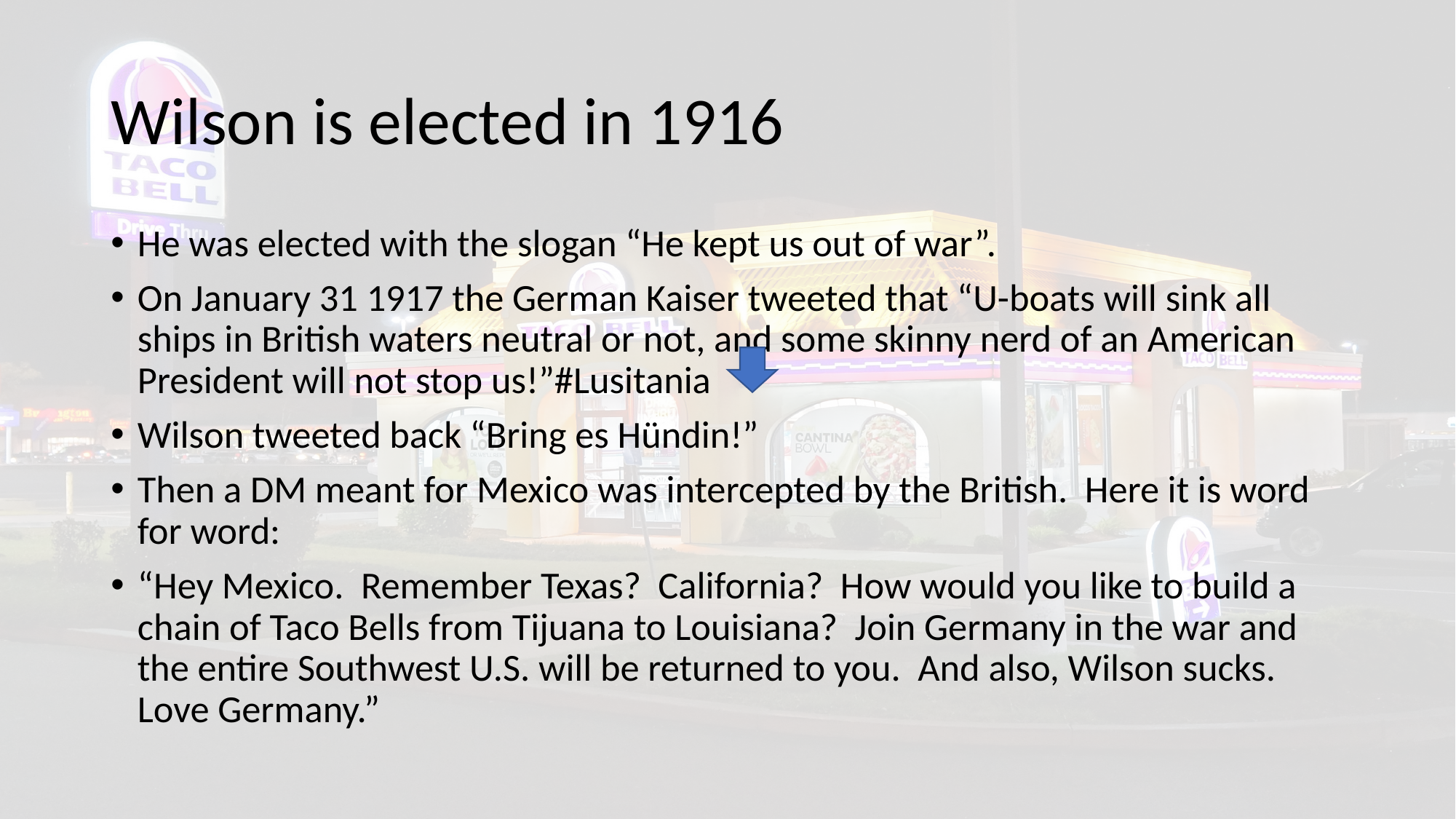

# Wilson is elected in 1916
He was elected with the slogan “He kept us out of war”.
On January 31 1917 the German Kaiser tweeted that “U-boats will sink all ships in British waters neutral or not, and some skinny nerd of an American President will not stop us!”#Lusitania
Wilson tweeted back “Bring es Hündin!”
Then a DM meant for Mexico was intercepted by the British.  Here it is word for word:
“Hey Mexico.  Remember Texas?  California?  How would you like to build a chain of Taco Bells from Tijuana to Louisiana?  Join Germany in the war and the entire Southwest U.S. will be returned to you.  And also, Wilson sucks.  Love Germany.”